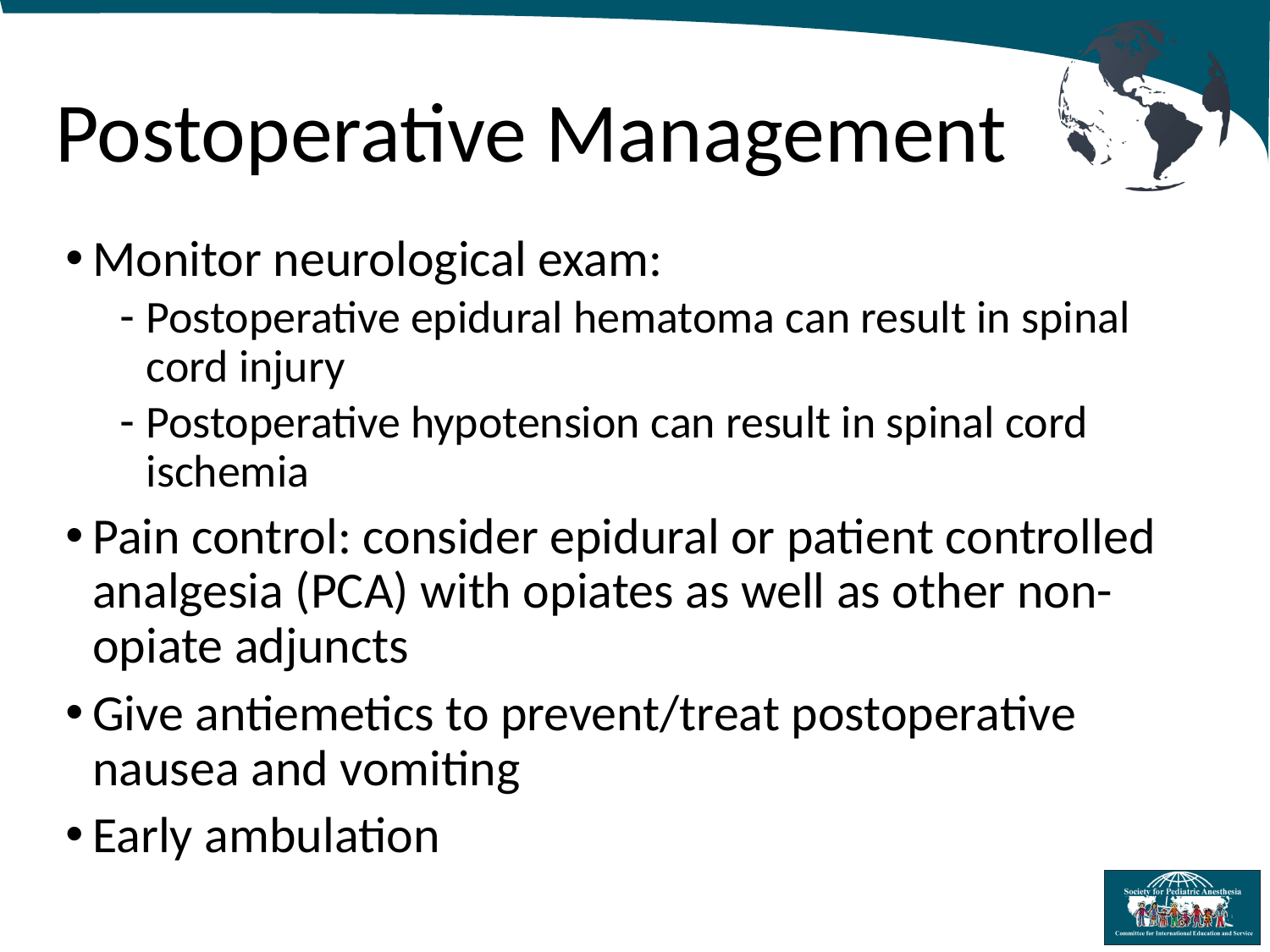

# Postoperative Management
Monitor neurological exam:
Postoperative epidural hematoma can result in spinal cord injury
Postoperative hypotension can result in spinal cord ischemia
Pain control: consider epidural or patient controlled analgesia (PCA) with opiates as well as other non-opiate adjuncts
Give antiemetics to prevent/treat postoperative nausea and vomiting
Early ambulation